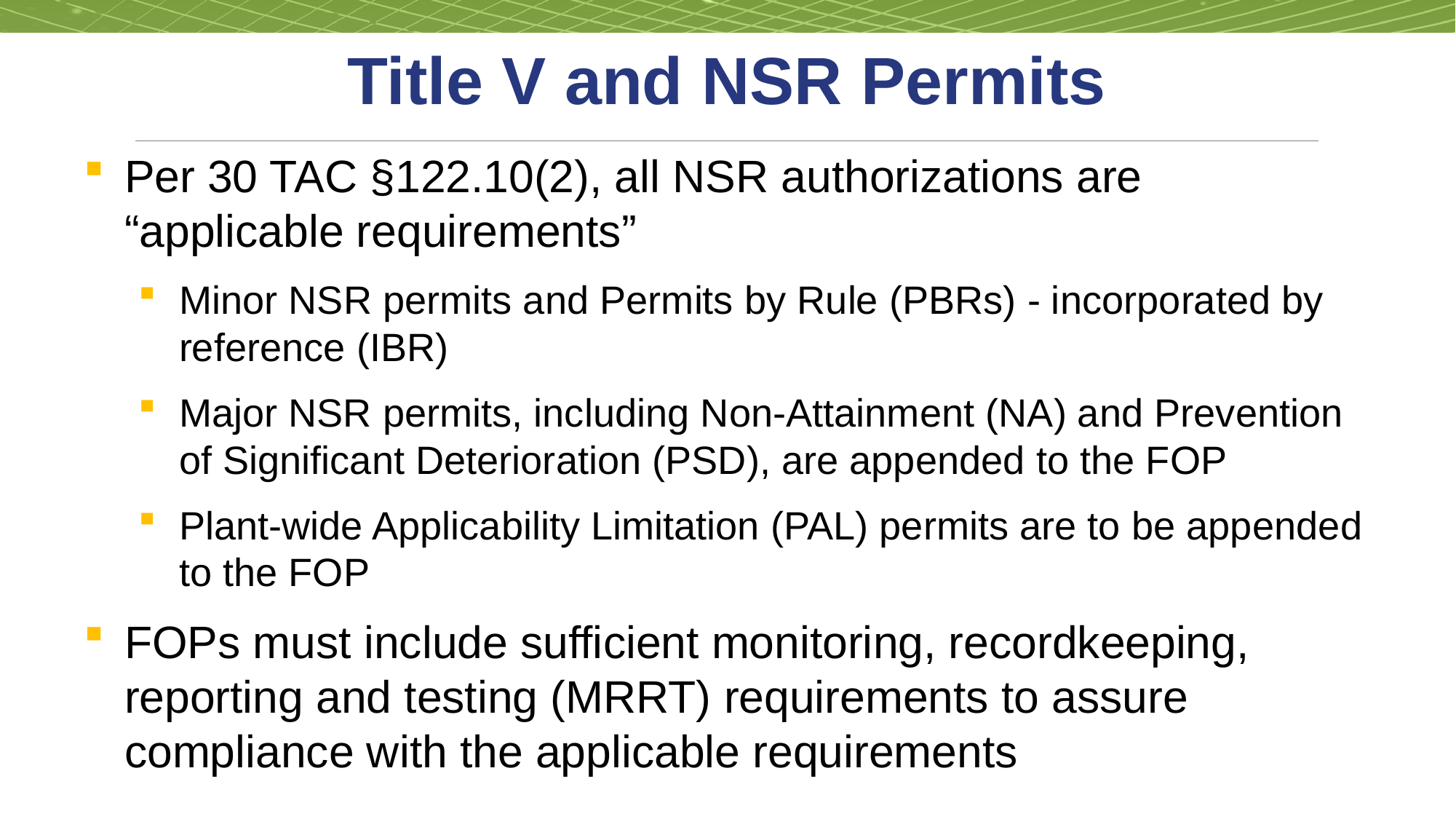

# Title V and NSR Permits
Per 30 TAC §122.10(2), all NSR authorizations are “applicable requirements”
Minor NSR permits and Permits by Rule (PBRs) - incorporated by reference (IBR)
Major NSR permits, including Non-Attainment (NA) and Prevention of Significant Deterioration (PSD), are appended to the FOP
Plant-wide Applicability Limitation (PAL) permits are to be appended to the FOP
FOPs must include sufficient monitoring, recordkeeping, reporting and testing (MRRT) requirements to assure compliance with the applicable requirements